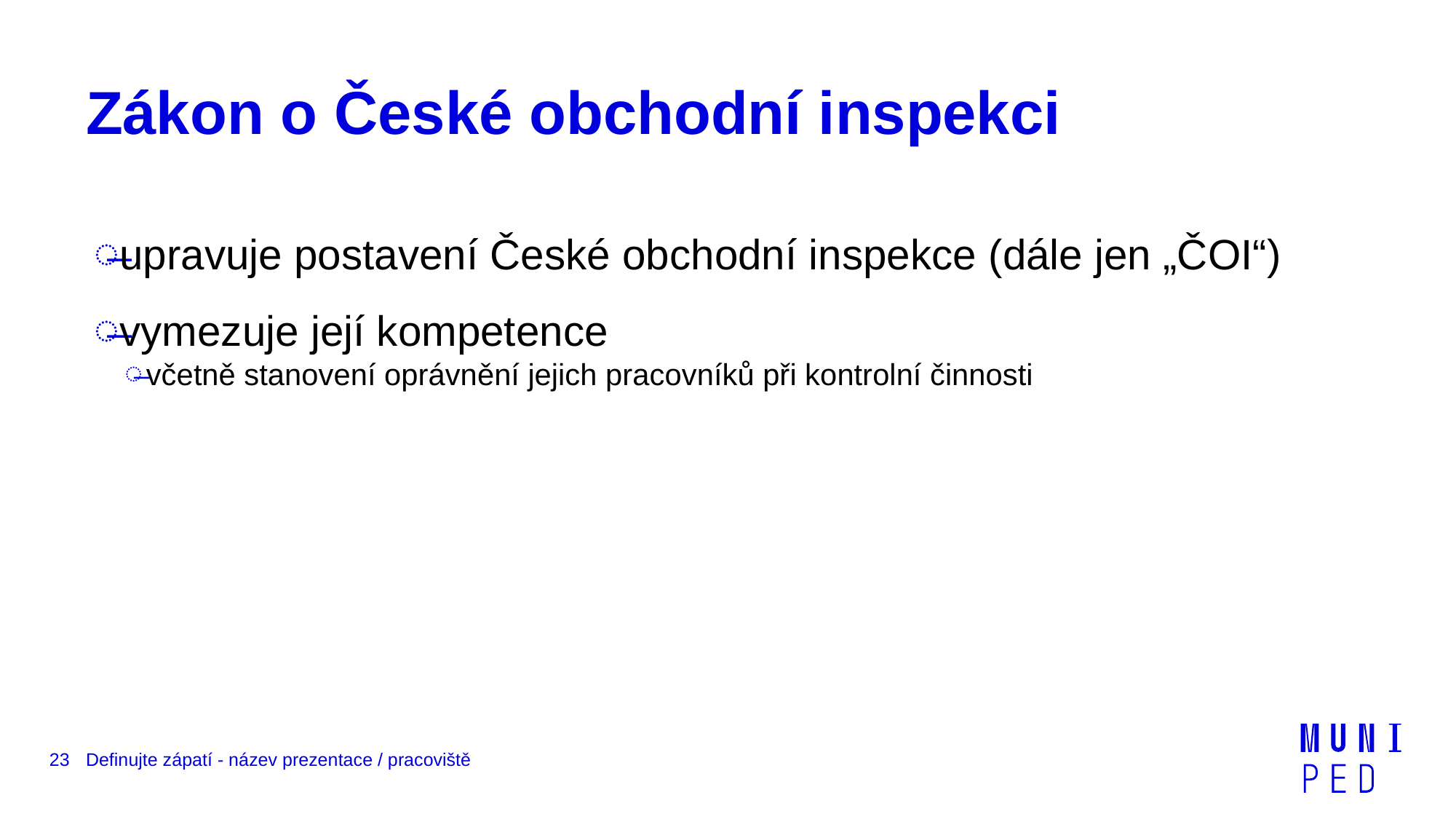

# Zákon o České obchodní inspekci
upravuje postavení České obchodní inspekce (dále jen „ČOI“)
vymezuje její kompetence
včetně stanovení oprávnění jejich pracovníků při kontrolní činnosti

23
Definujte zápatí - název prezentace / pracoviště